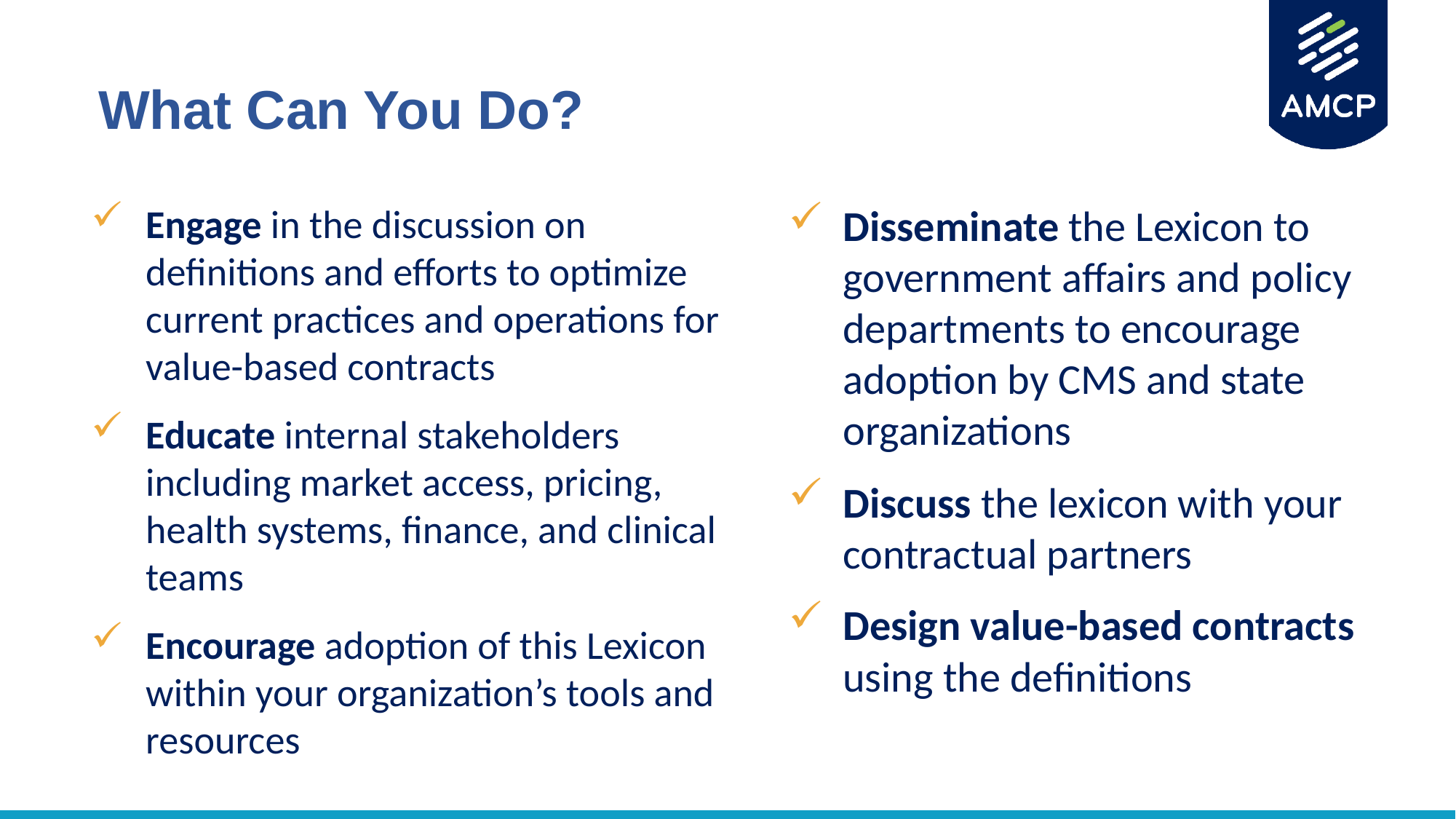

# What Can You Do?
Engage in the discussion on definitions and efforts to optimize current practices and operations for value-based contracts
Educate internal stakeholders including market access, pricing, health systems, finance, and clinical teams
Encourage adoption of this Lexicon within your organization’s tools and resources

Disseminate the Lexicon to government affairs and policy departments to encourage adoption by CMS and state organizations
Discuss the lexicon with your contractual partners
Design value-based contracts using the definitions